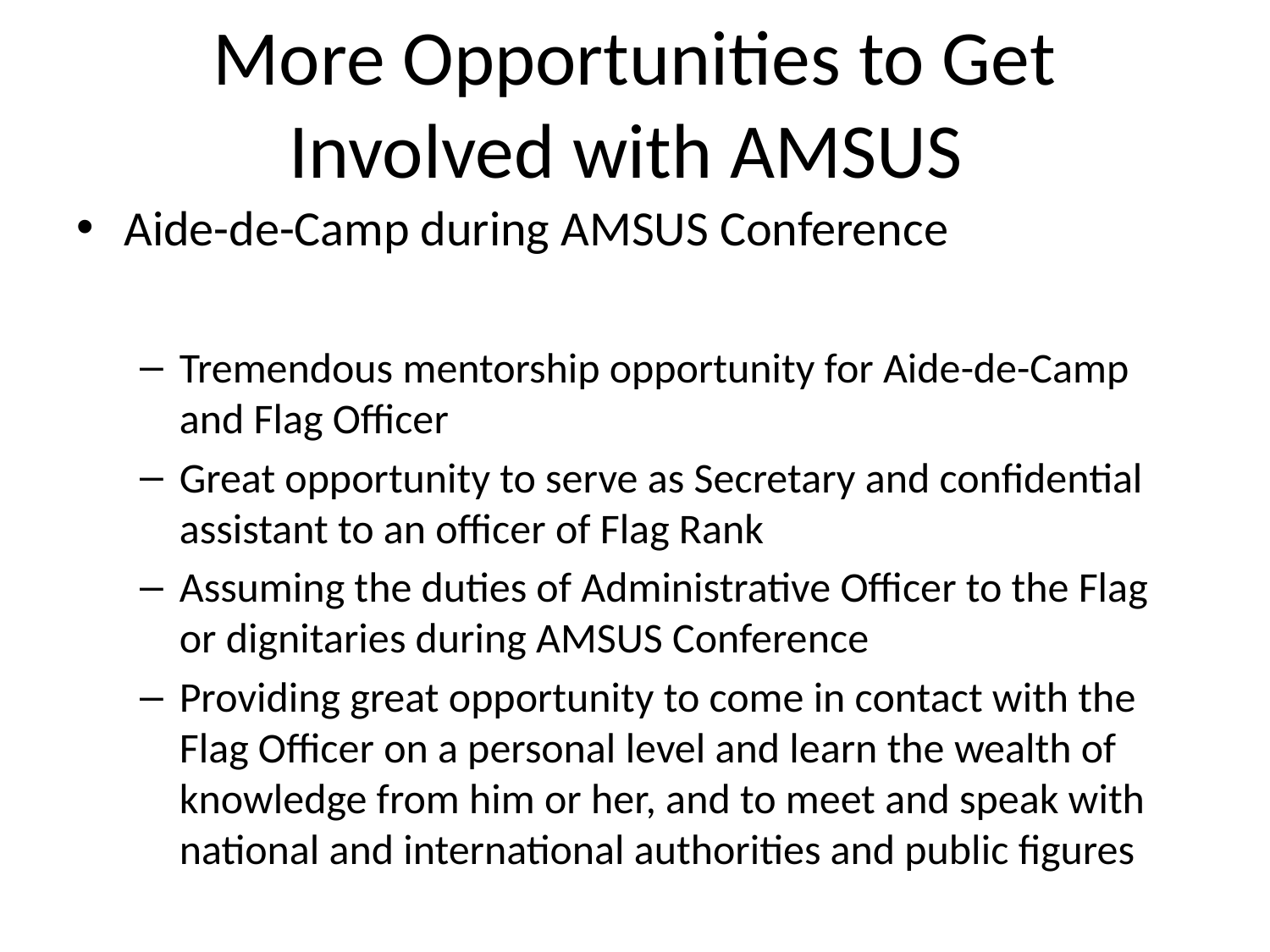

# More Opportunities to Get Involved with AMSUS
Aide-de-Camp during AMSUS Conference

Tremendous mentorship opportunity for Aide-de-Camp and Flag Officer
Great opportunity to serve as Secretary and confidential assistant to an officer of Flag Rank
Assuming the duties of Administrative Officer to the Flag or dignitaries during AMSUS Conference
Providing great opportunity to come in contact with the Flag Officer on a personal level and learn the wealth of knowledge from him or her, and to meet and speak with national and international authorities and public figures